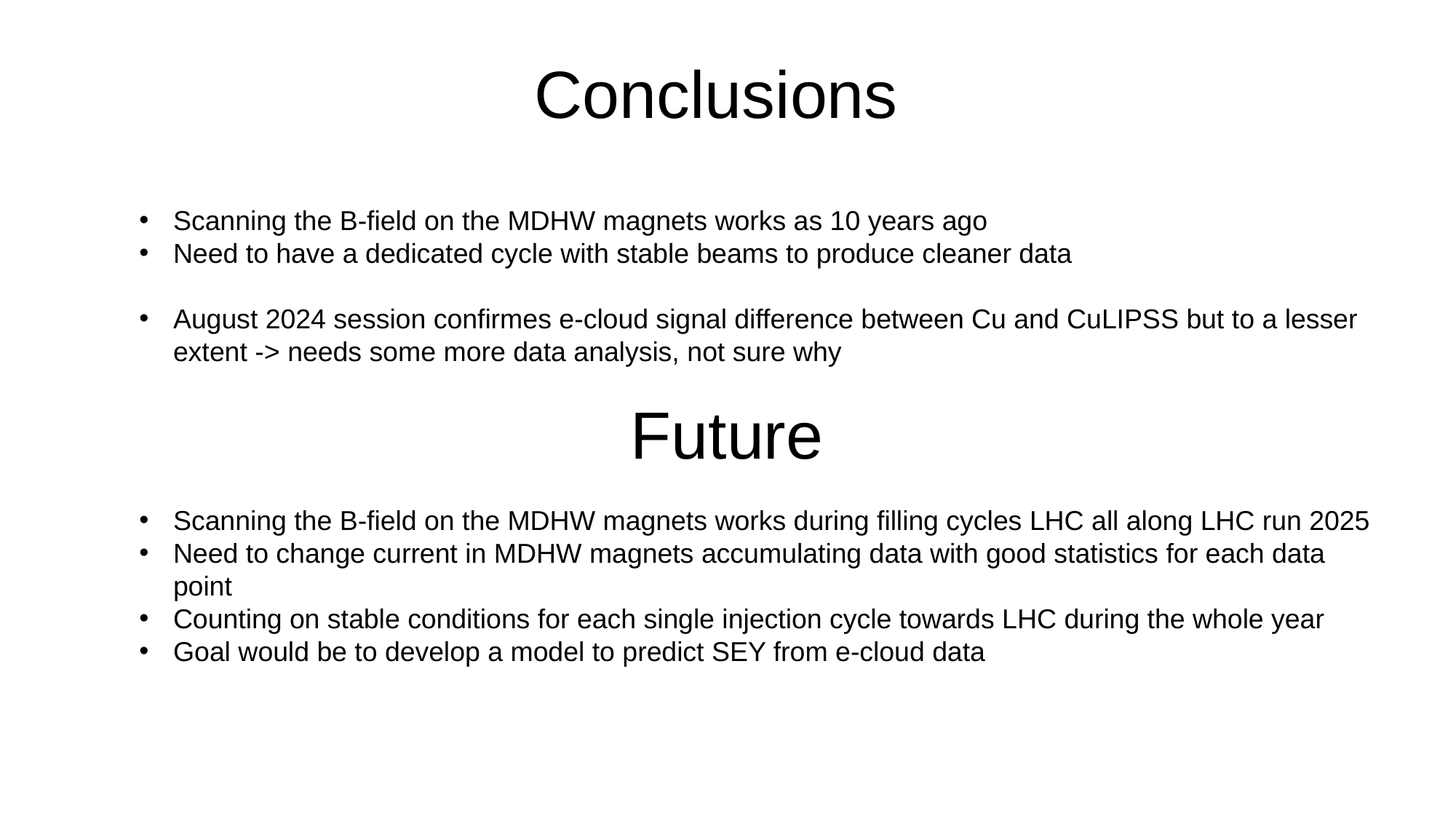

# Conclusions

Scanning the B-field on the MDHW magnets works as 10 years ago
Need to have a dedicated cycle with stable beams to produce cleaner data

August 2024 session confirmes e-cloud signal difference between Cu and CuLIPSS but to a lesser extent -> needs some more data analysis, not sure why

Future

Scanning the B-field on the MDHW magnets works during filling cycles LHC all along LHC run 2025
Need to change current in MDHW magnets accumulating data with good statistics for each data point
Counting on stable conditions for each single injection cycle towards LHC during the whole year
Goal would be to develop a model to predict SEY from e-cloud data